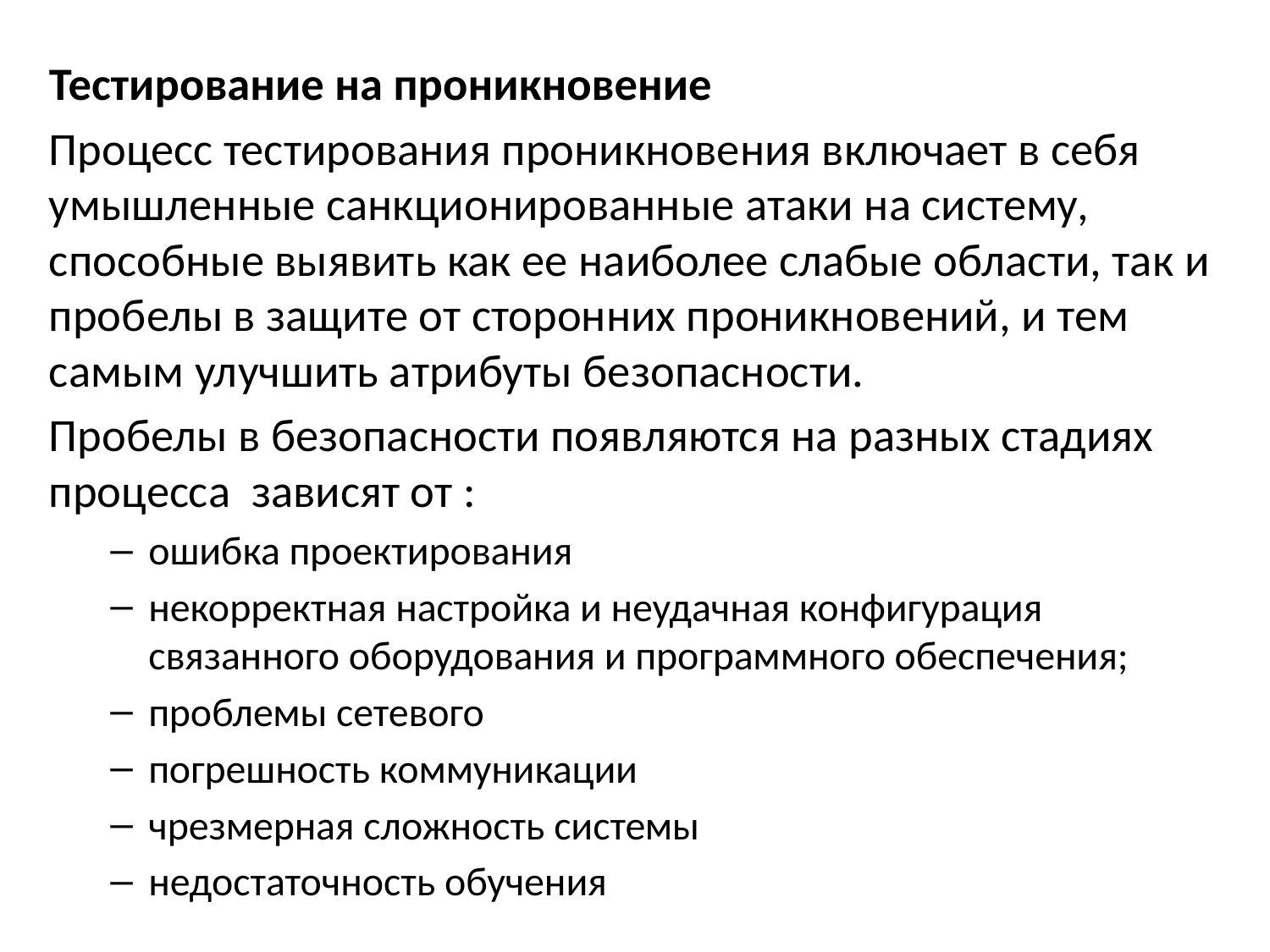

Тестирование на проникновение
Процесс тестирования проникновения включает в себя умышленные санкционированные атаки на систему, способные выявить как ее наиболее слабые области, так и пробелы в защите от сторонних проникновений, и тем самым улучшить атрибуты безопасности.
Пробелы в безопасности появляются на разных стадиях процесса  зависят от :
ошибка проектирования
некорректная настройка и неудачная конфигурация связанного оборудования и программного обеспечения;
проблемы сетевого
погрешность коммуникации
чрезмерная сложность системы
недостаточность обучения